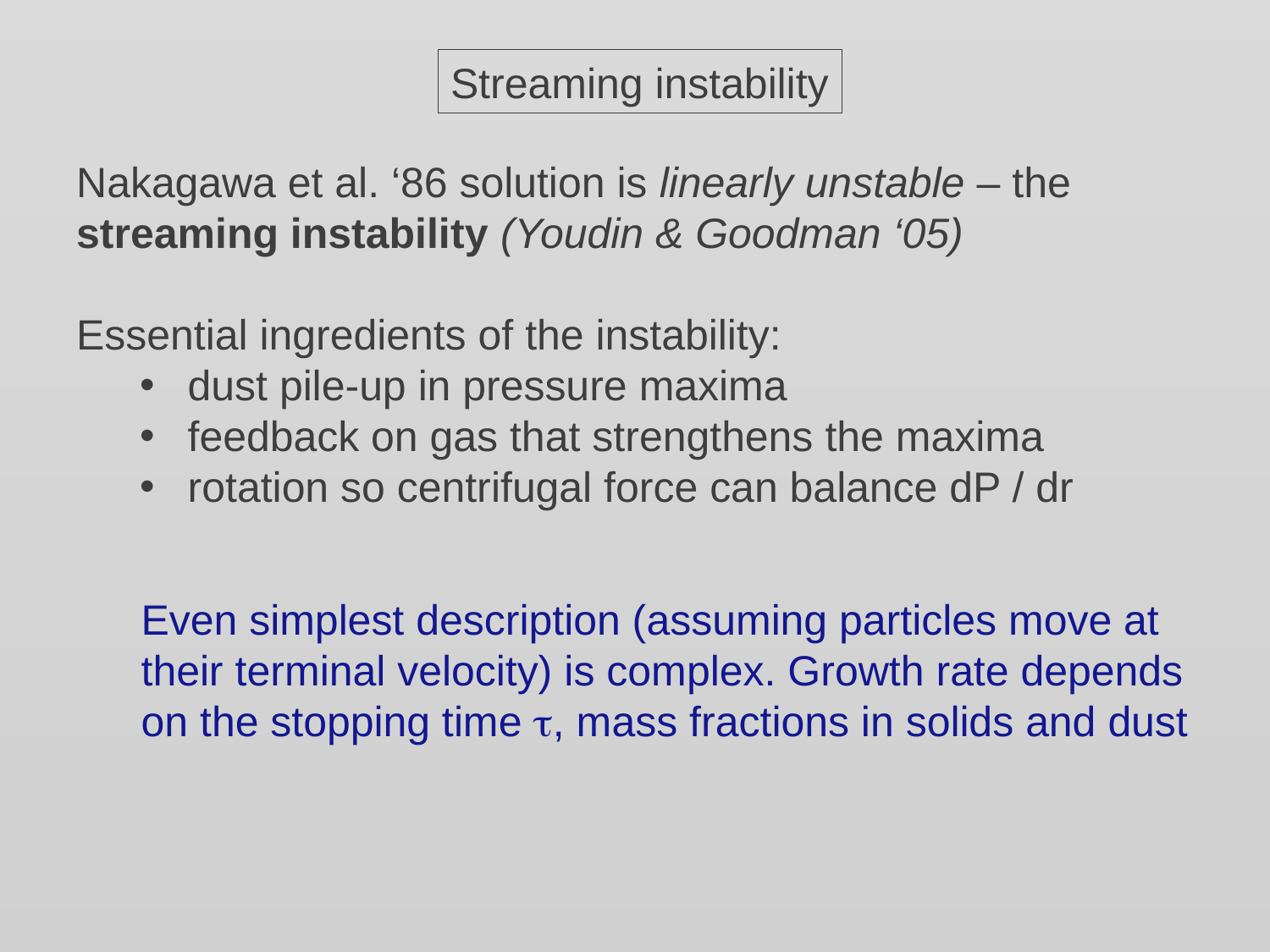

Streaming instability
Nakagawa et al. ‘86 solution is linearly unstable – the
streaming instability (Youdin & Goodman ‘05)

Essential ingredients of the instability:
dust pile-up in pressure maxima
feedback on gas that strengthens the maxima
rotation so centrifugal force can balance dP / dr
Even simplest description (assuming particles move at
their terminal velocity) is complex. Growth rate depends
on the stopping time τ, mass fractions in solids and dust